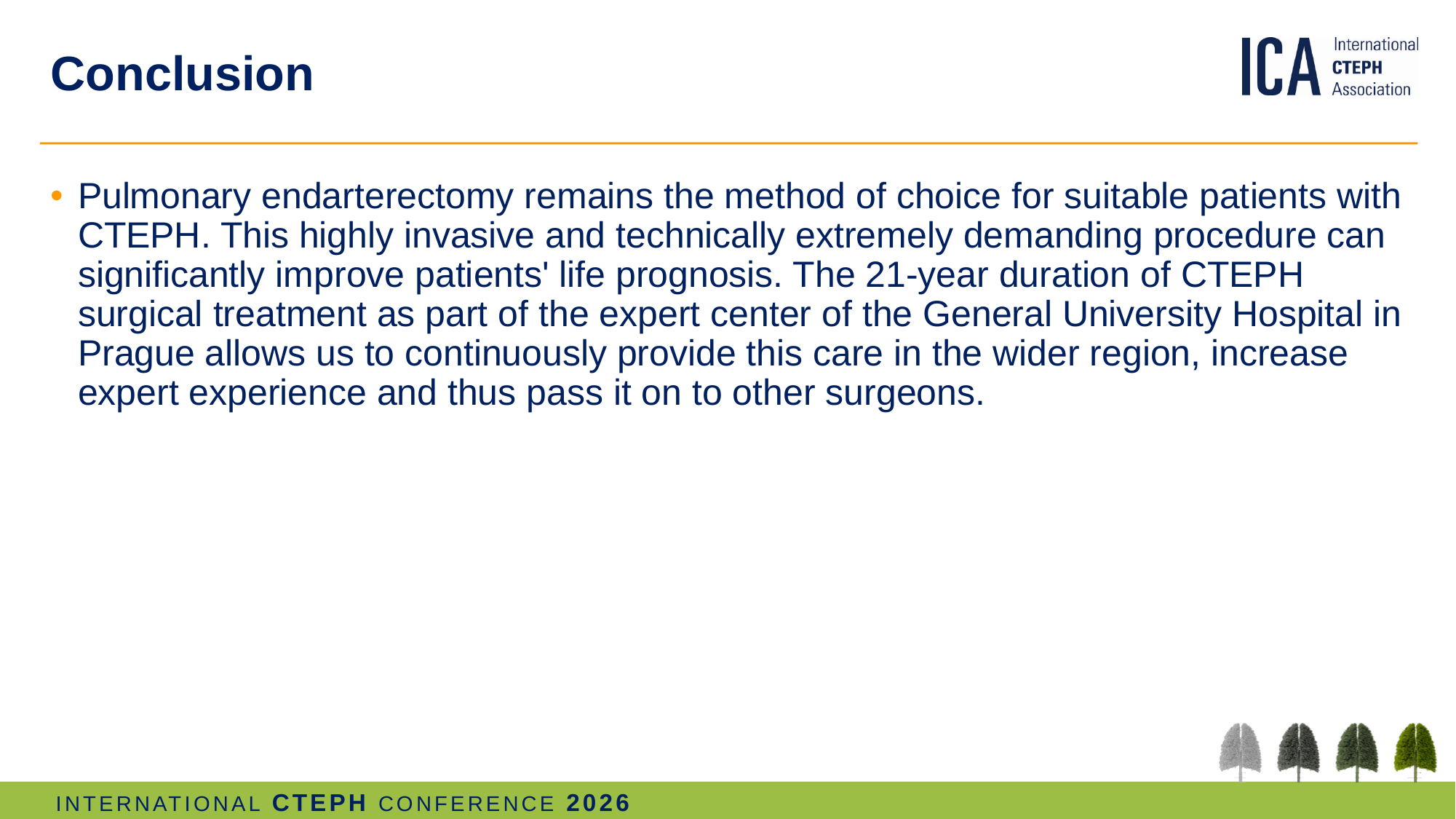

# Conclusion
Pulmonary endarterectomy remains the method of choice for suitable patients with CTEPH. This highly invasive and technically extremely demanding procedure can significantly improve patients' life prognosis. The 21-year duration of CTEPH surgical treatment as part of the expert center of the General University Hospital in Prague allows us to continuously provide this care in the wider region, increase expert experience and thus pass it on to other surgeons.